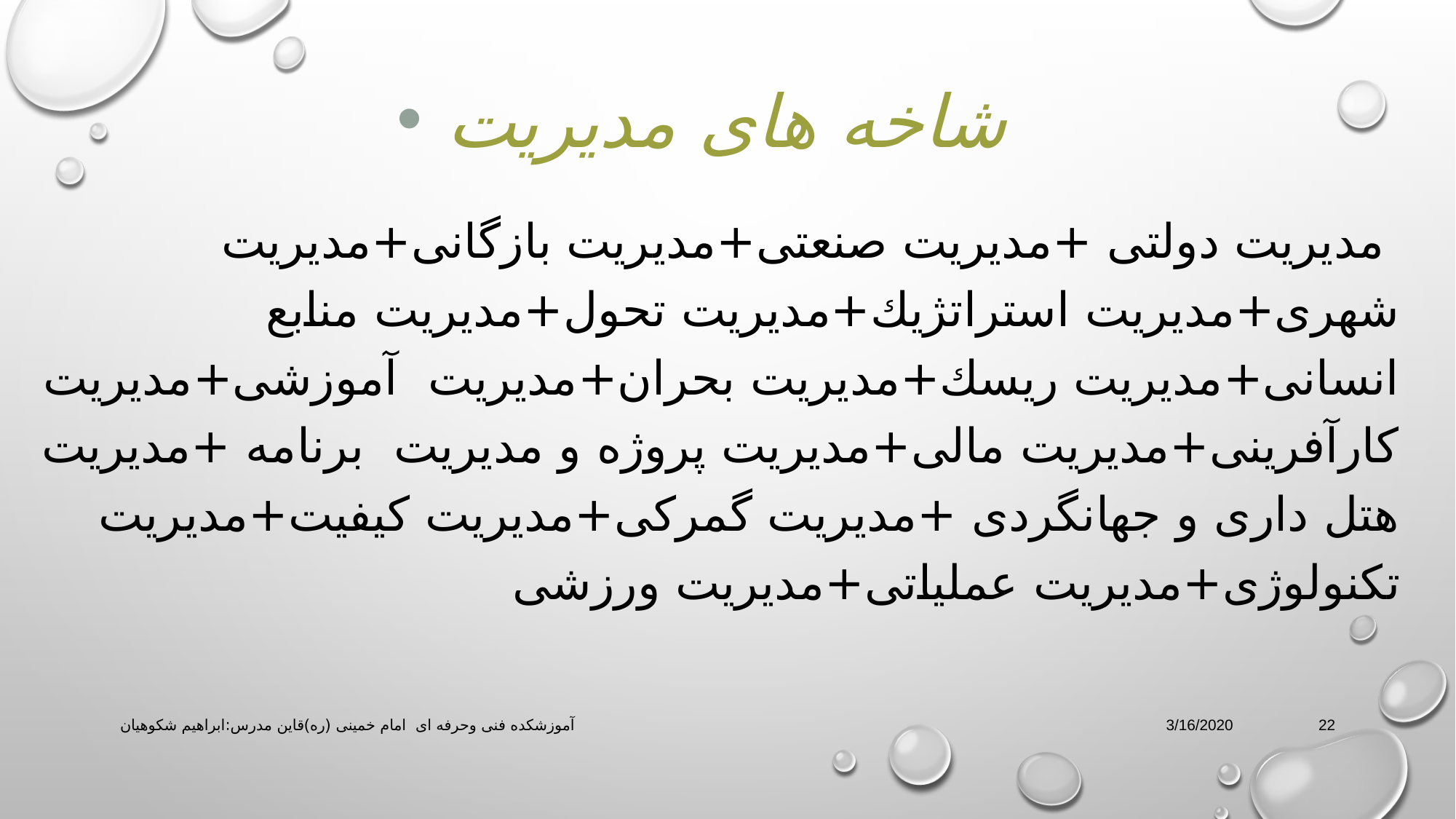

شاخه های مدیریت
 مديريت دولتى +مديريت صنعتى+مديريت بازگانى+مديريت شهرى+مديريت استراتژيك+مديريت تحول+مديريت منابع انسانى+مديريت ريسك+مديريت بحران+مديريت  آموزشى+مديريت كارآفرينى+مديريت مالى+مديريت پروژه و مديريت  برنامه +مديريت هتل دارى و جهانگردى +مديريت گمركى+مديريت كيفيت+مديريت تكنولوژى+مديريت عملياتى+مديريت ورزشى

آموزشکده فنی وحرفه ای  امام خمینی (ره)قاین مدرس:ابراهیم شکوهیان
3/16/2020
22